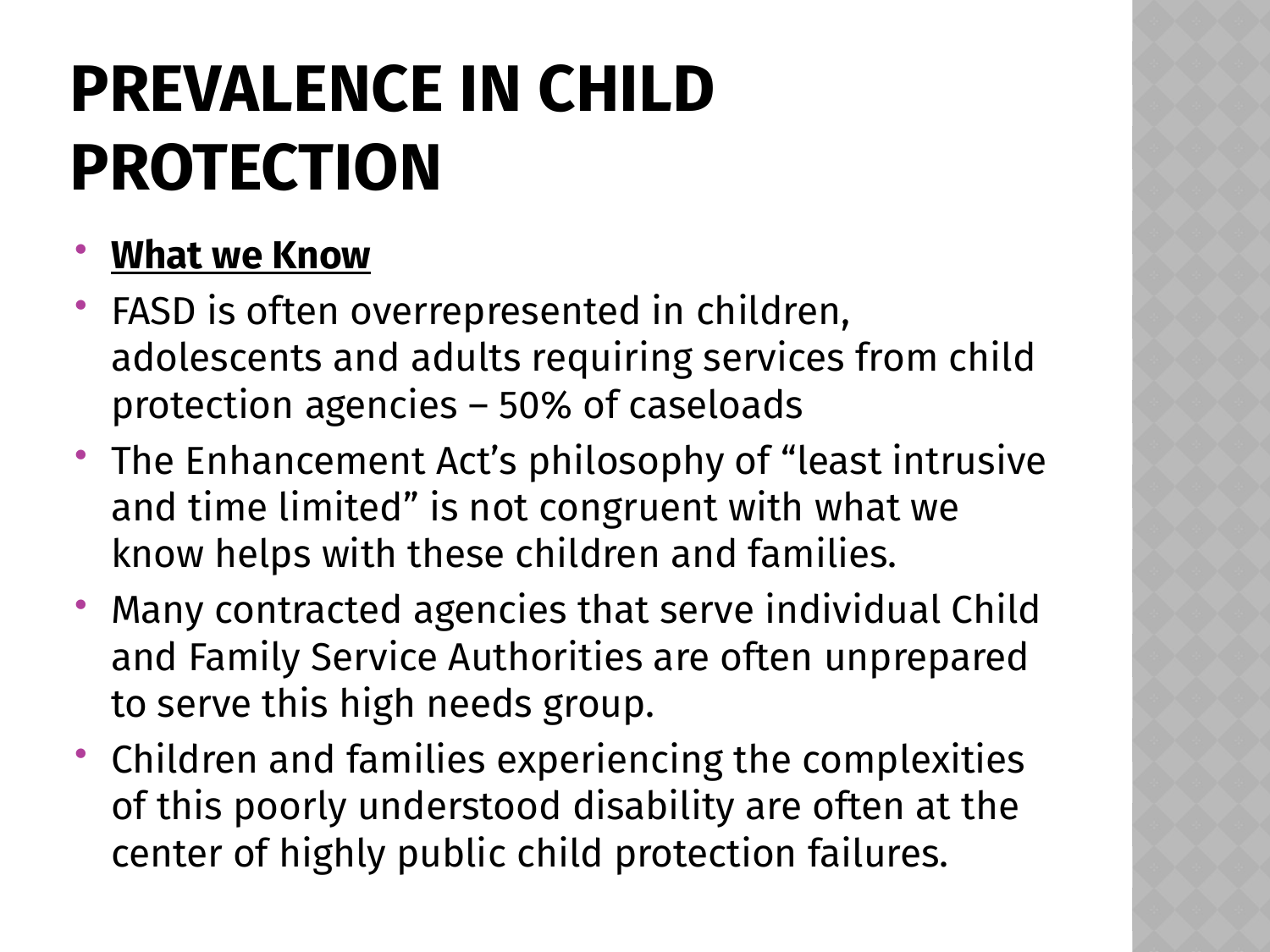

# Prevalence in Child Protection
What we Know
FASD is often overrepresented in children, adolescents and adults requiring services from child protection agencies – 50% of caseloads
The Enhancement Act’s philosophy of “least intrusive and time limited” is not congruent with what we know helps with these children and families.
Many contracted agencies that serve individual Child and Family Service Authorities are often unprepared to serve this high needs group.
Children and families experiencing the complexities of this poorly understood disability are often at the center of highly public child protection failures.